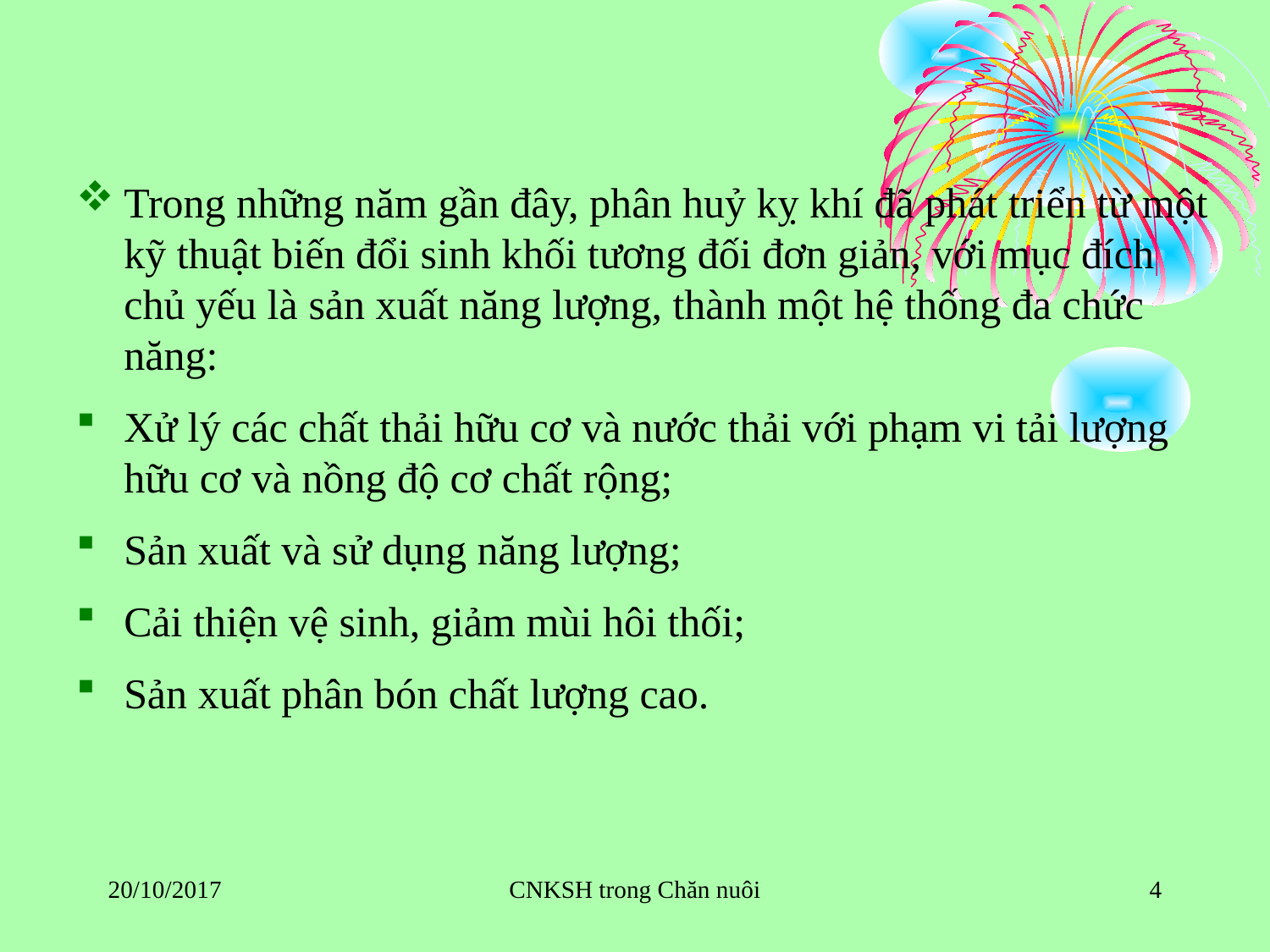

Trong những năm gần đây, phân huỷ kỵ khí đã phát triển từ một kỹ thuật biến đổi sinh khối tương đối đơn giản, với mục đích chủ yếu là sản xuất năng lượng, thành một hệ thống đa chức năng:
Xử lý các chất thải hữu cơ và nước thải với phạm vi tải lượng hữu cơ và nồng độ cơ chất rộng;
Sản xuất và sử dụng năng lượng;
Cải thiện vệ sinh, giảm mùi hôi thối;
Sản xuất phân bón chất lượng cao.

20/10/2017
CNKSH trong Chăn nuôi
4